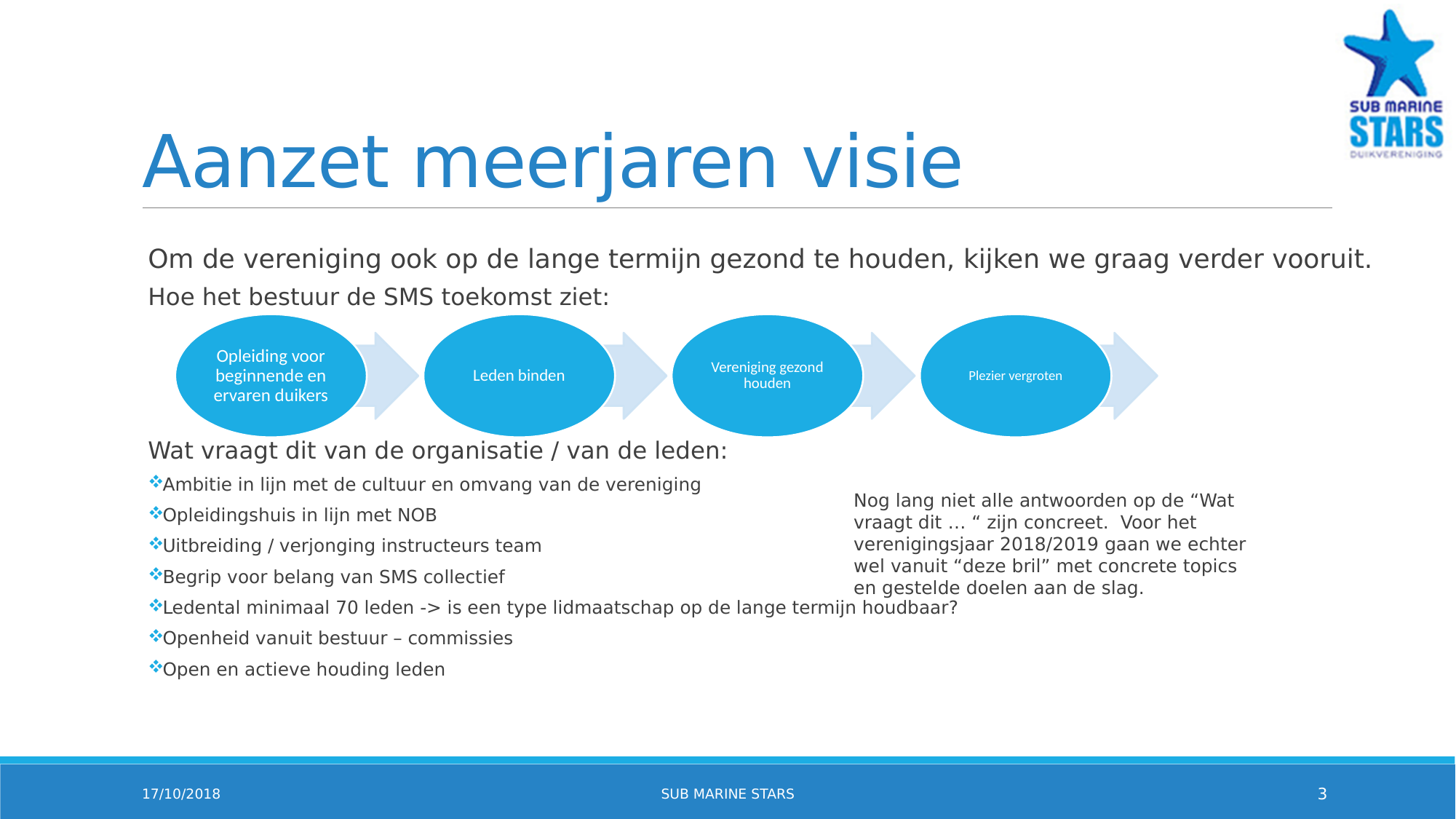

Opleiding voor beginnende en ervaren duikers

Leden binden
Vereniging gezond houden
Plezier vergroten
# Aanzet meerjaren visie
Om de vereniging ook op de lange termijn gezond te houden, kijken we graag verder vooruit.
Hoe het bestuur de SMS toekomst ziet:

Wat vraagt dit van de organisatie / van de leden:
Ambitie in lijn met de cultuur en omvang van de vereniging
Opleidingshuis in lijn met NOB
Uitbreiding / verjonging instructeurs team
Begrip voor belang van SMS collectief
Ledental minimaal 70 leden -> is een type lidmaatschap op de lange termijn houdbaar?
Openheid vanuit bestuur – commissies
Open en actieve houding leden

Nog lang niet alle antwoorden op de “Wat vraagt dit … “ zijn concreet.  Voor het verenigingsjaar 2018/2019 gaan we echter wel vanuit “deze bril” met concrete topics en gestelde doelen aan de slag.
17/10/2018
Sub Marine Stars
3